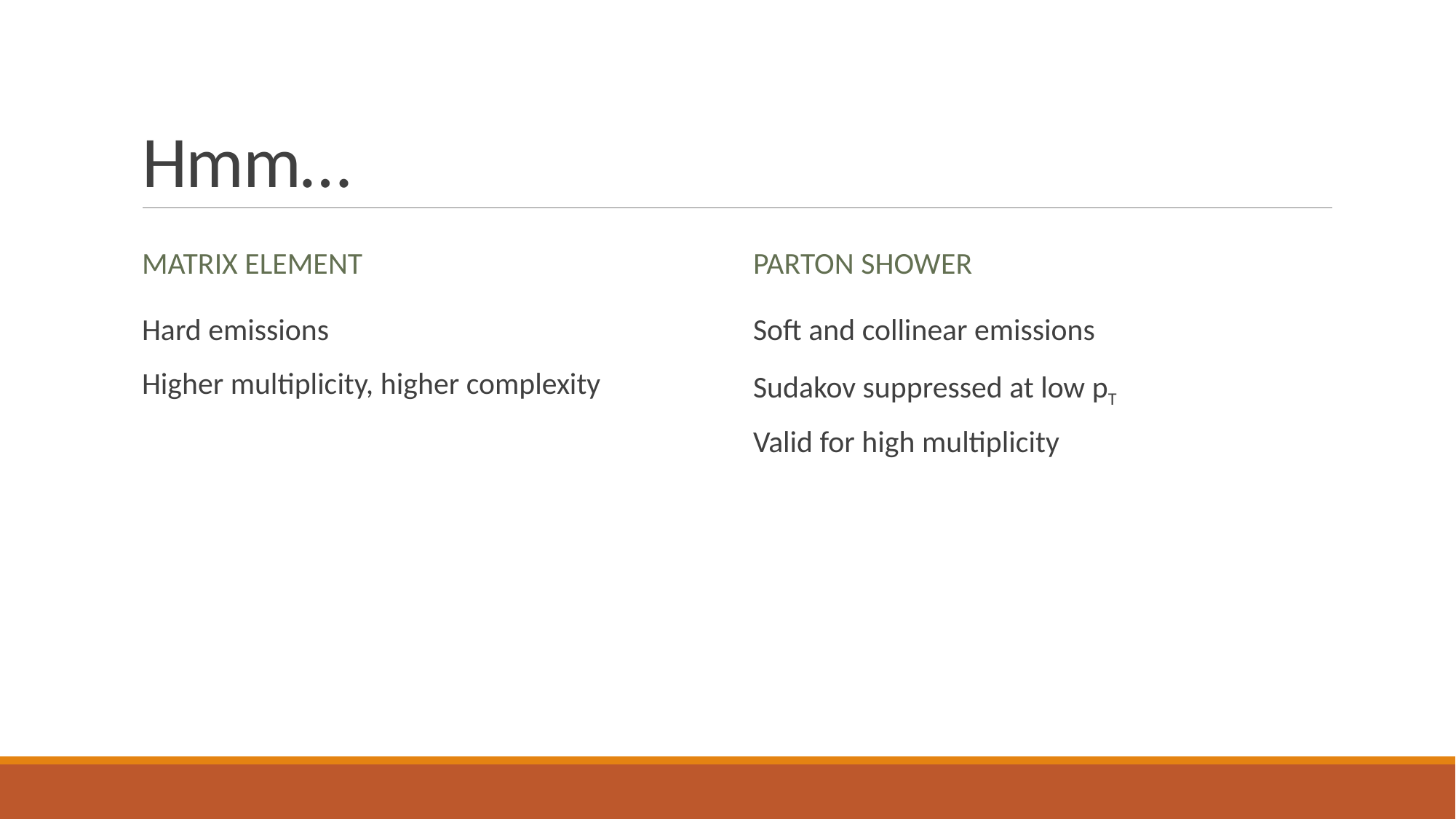

# Hmm…
Matrix element
Parton shower
Hard emissions
Higher multiplicity, higher complexity

Soft and collinear emissions
Sudakov suppressed at low pT
Valid for high multiplicity